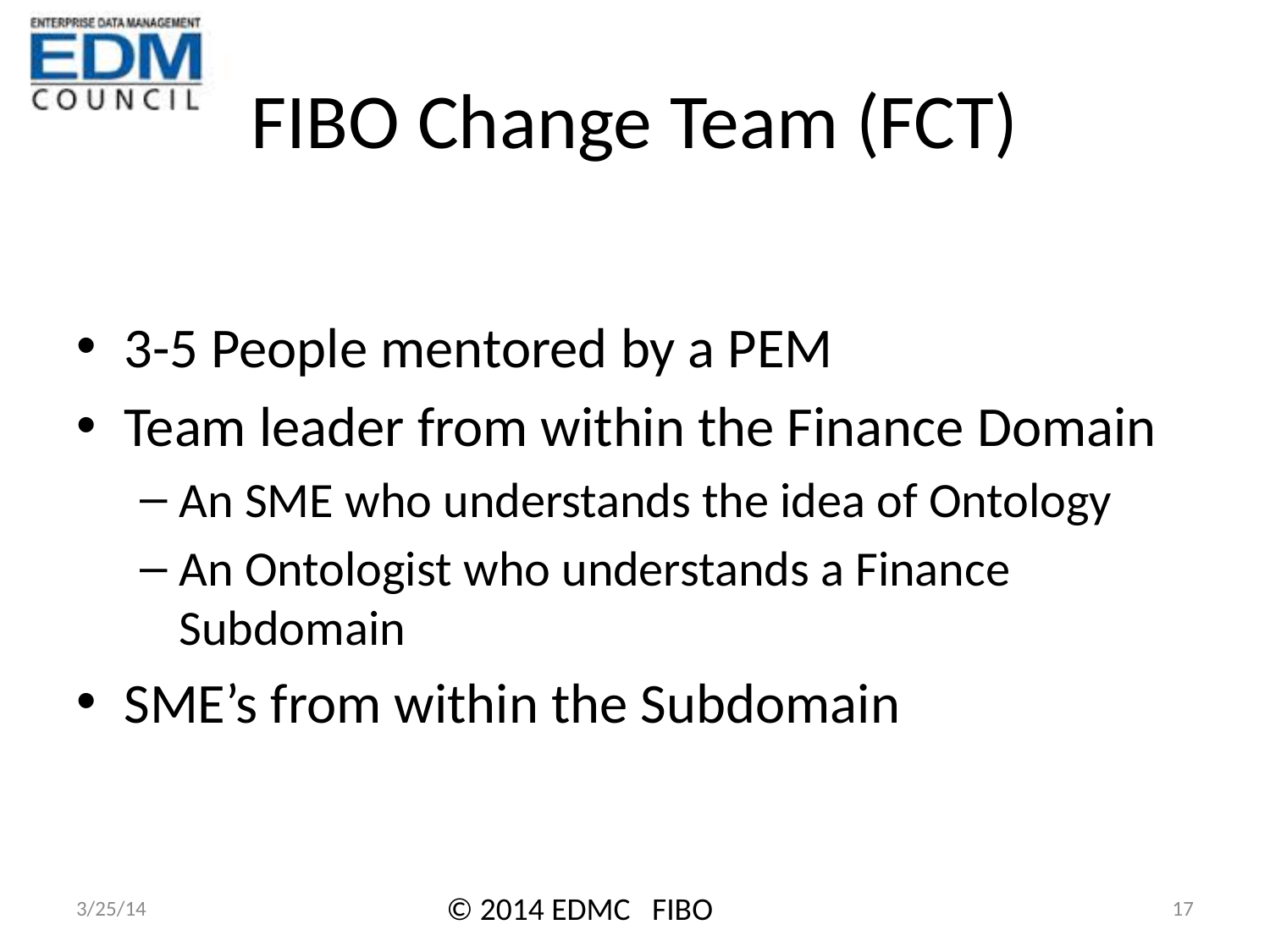

# FIBO Change Team (FCT)
3-5 People mentored by a PEM
Team leader from within the Finance Domain
An SME who understands the idea of Ontology
An Ontologist who understands a Finance Subdomain
SME’s from within the Subdomain

3/25/14
© 2014 EDMC   FIBO
17